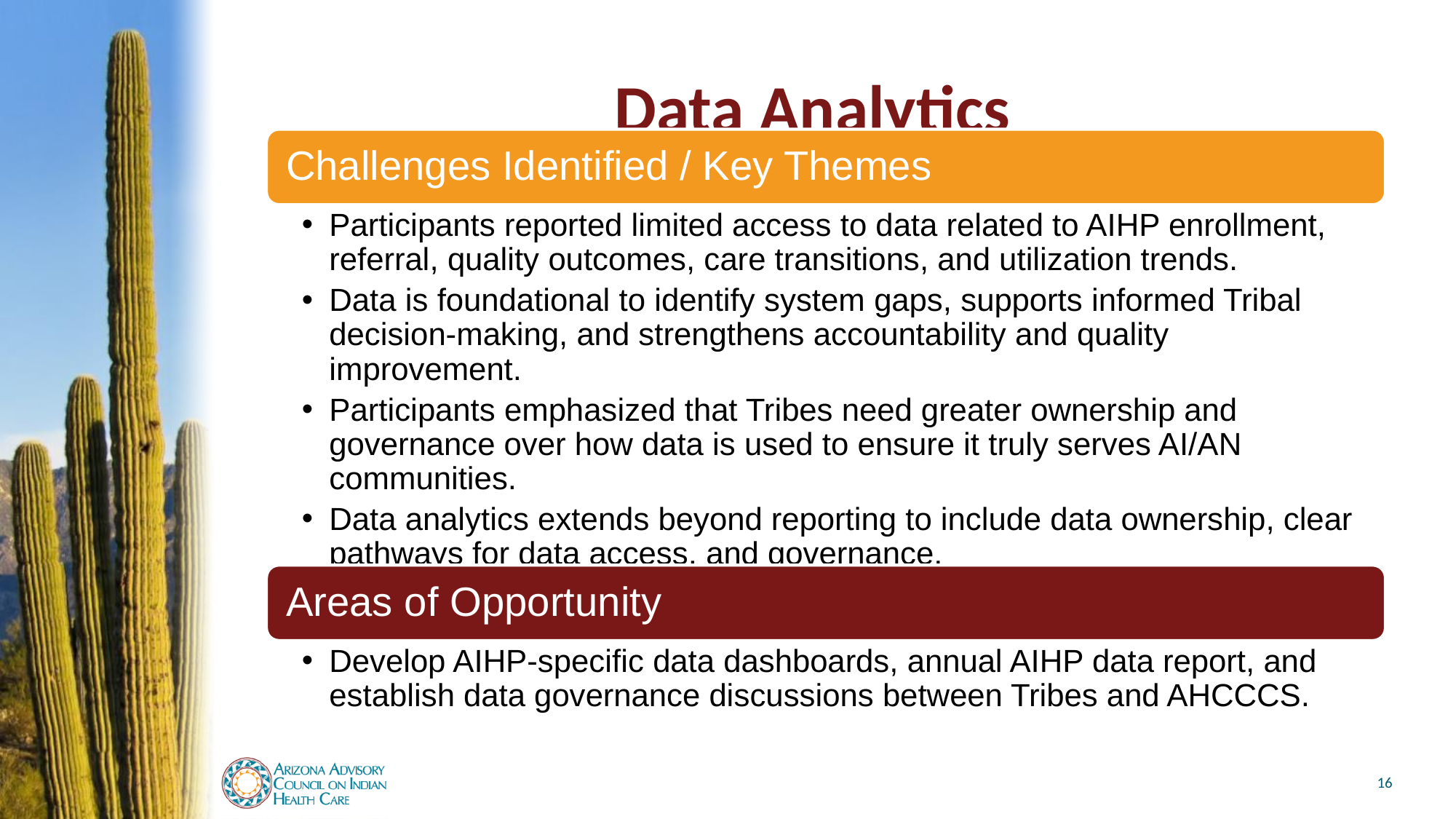

# Data Analytics
Challenges Identified / Key Themes
Participants reported limited access to data related to AIHP enrollment, referral, quality outcomes, care transitions, and utilization trends.
Data is foundational to identify system gaps, supports informed Tribal decision-making, and strengthens accountability and quality improvement.
Participants emphasized that Tribes need greater ownership and governance over how data is used to ensure it truly serves AI/AN communities.
Data analytics extends beyond reporting to include data ownership, clear pathways for data access, and governance.
Areas of Opportunity
Develop AIHP-specific data dashboards, annual AIHP data report, and establish data governance discussions between Tribes and AHCCCS.
16